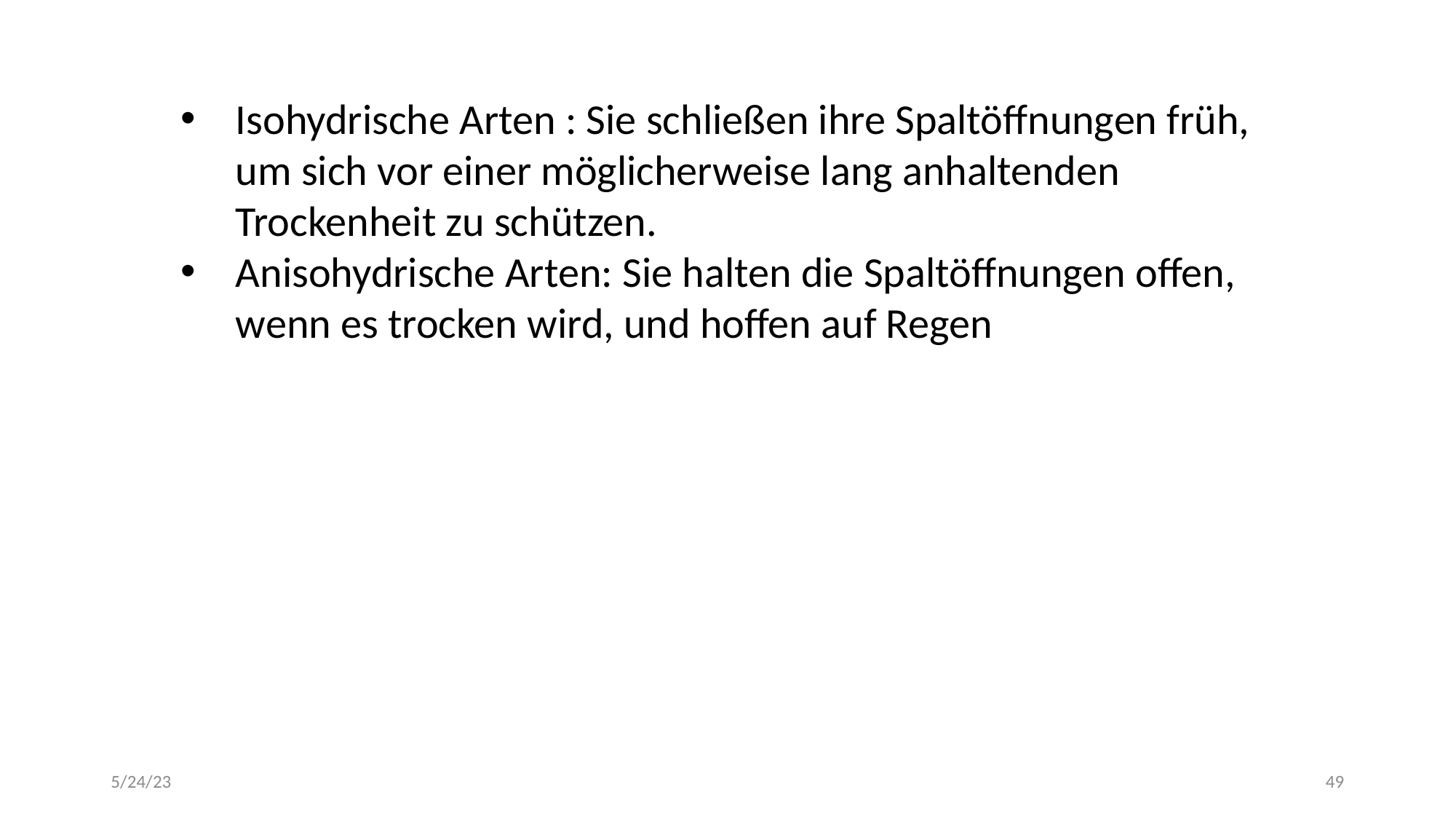

Isohydrische Arten : Sie schließen ihre Spaltöffnungen früh, um sich vor einer möglicherweise lang anhaltenden Trockenheit zu schützen.
Anisohydrische Arten: Sie halten die Spaltöffnungen offen, wenn es trocken wird, und hoffen auf Regen

5/24/23

49